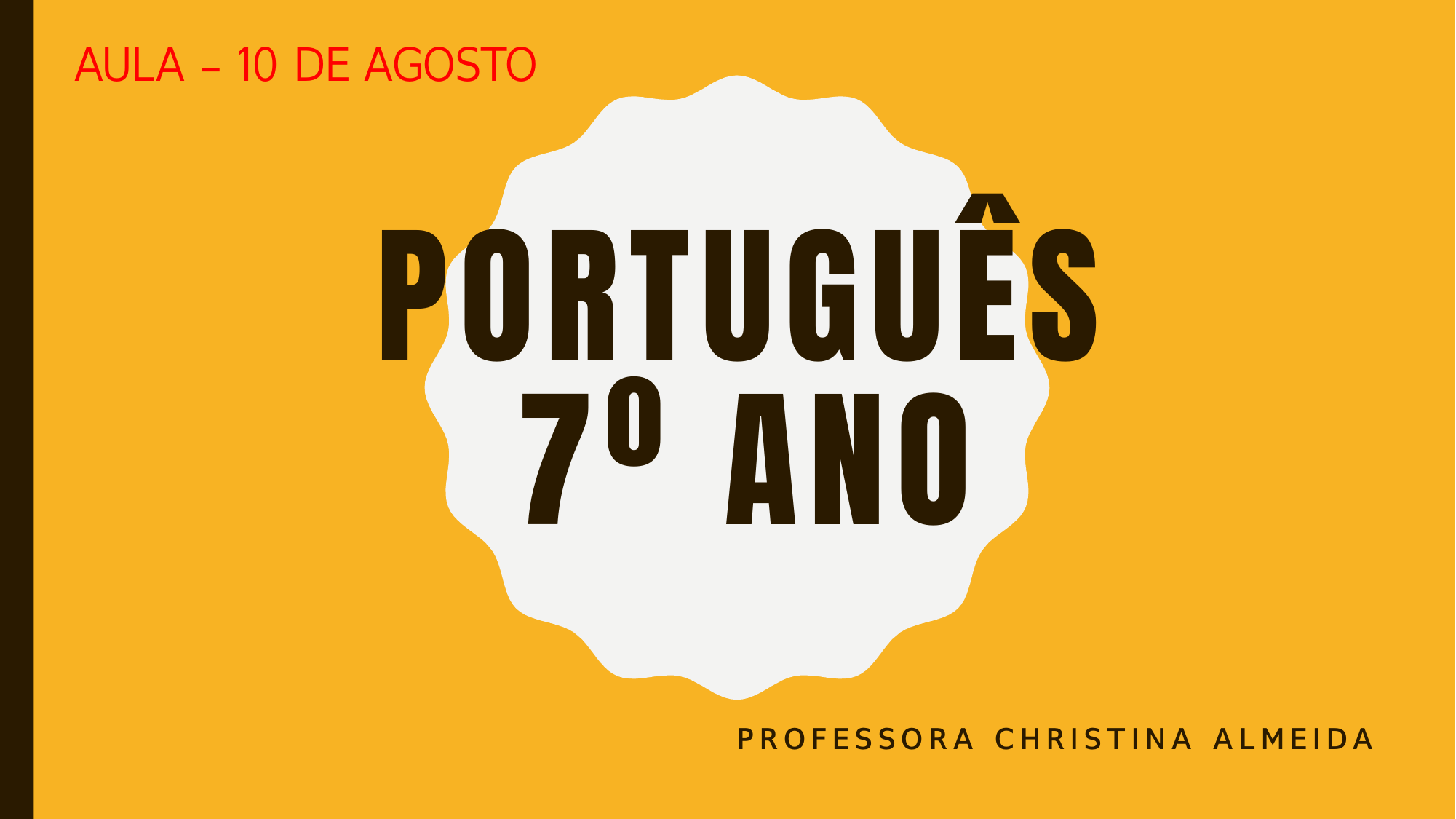

AULA – 10 DE AGOSTO
# PORTUGUÊS 7º ANO
PROFESSORA CHRISTINA ALMEIDA